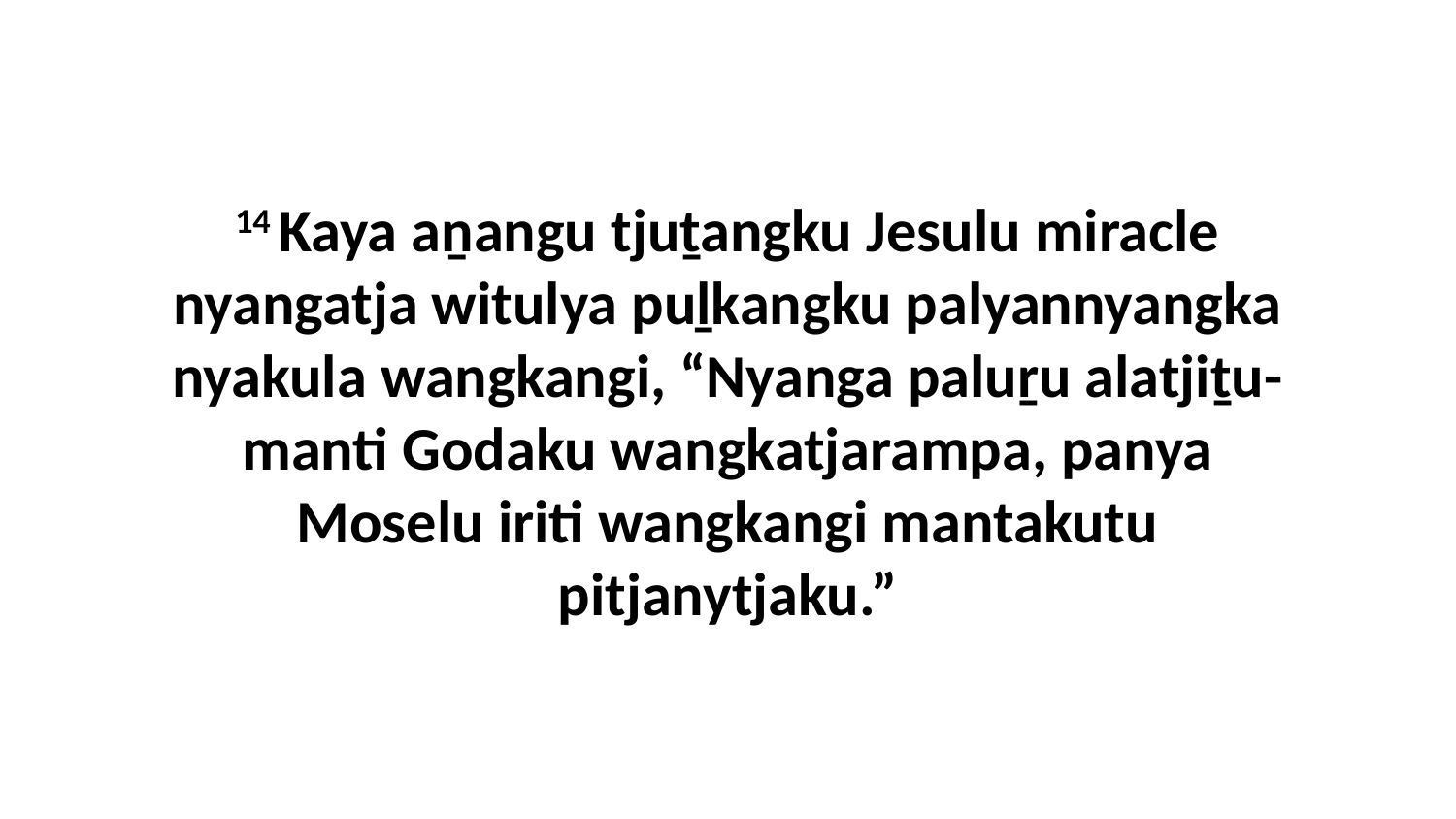

14 Kaya aṉangu tjuṯangku Jesulu miracle nyangatja witulya puḻkangku palyannyangka nyakula wangkangi, “Nyanga paluṟu alatjiṯu-manti Godaku wangkatjarampa, panya Moselu iriti wangkangi mantakutu pitjanytjaku.”